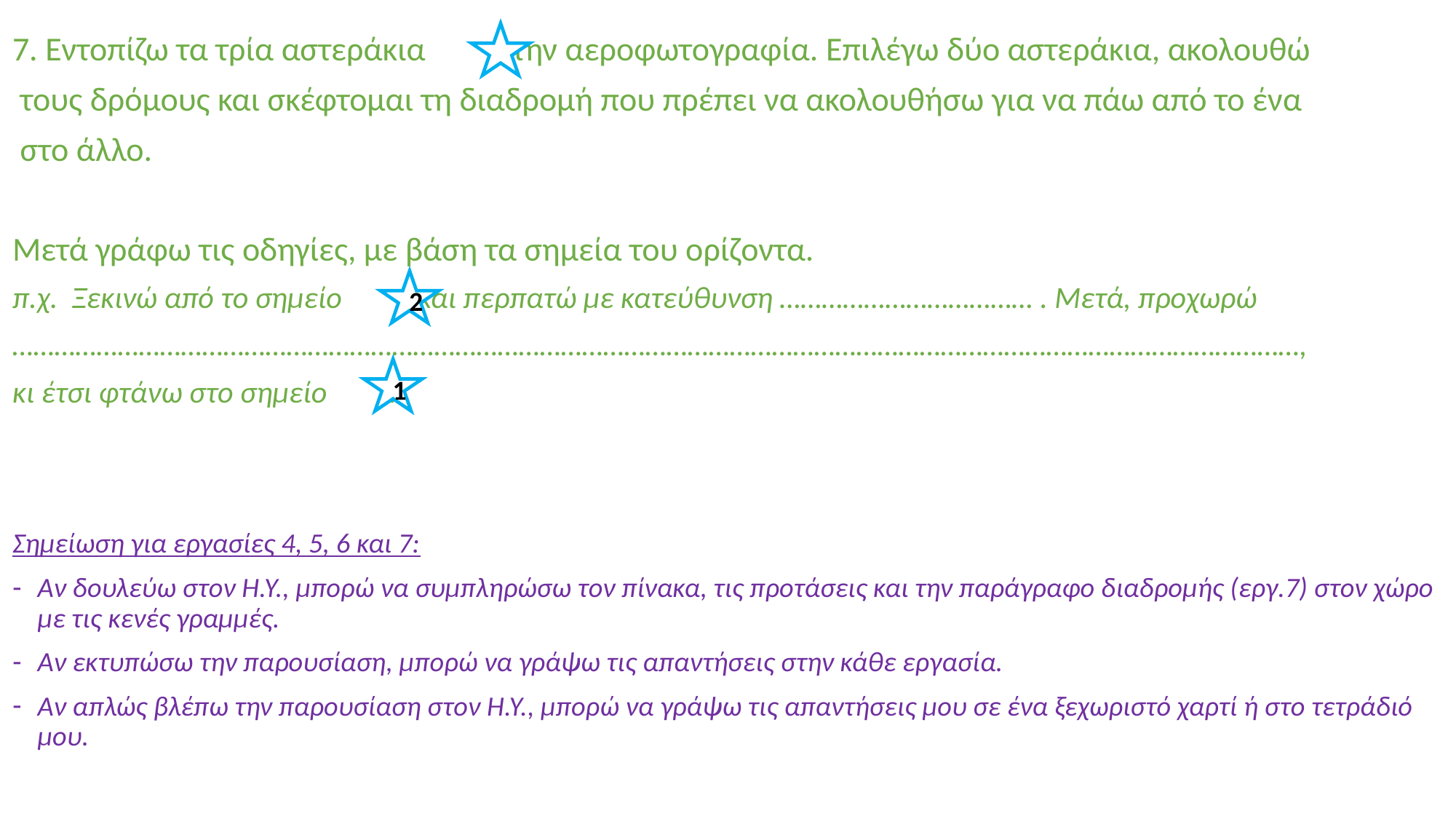

7. Εντοπίζω τα τρία αστεράκια         στην αεροφωτογραφία. Επιλέγω δύο αστεράκια, ακολουθώ
 τους δρόμους και σκέφτομαι τη διαδρομή που πρέπει να ακολουθήσω για να πάω από το ένα
 στο άλλο.

Μετά γράφω τις οδηγίες, με βάση τα σημεία του ορίζοντα.
π.χ.  Ξεκινώ από το σημείο           και περπατώ με κατεύθυνση ……………………………… . Μετά, προχωρώ
…………………………………………………………………………………………………………………………………………………………………,
κι έτσι φτάνω στο σημείο         .

Σημείωση για εργασίες 4, 5, 6 και 7:
Αν δουλεύω στον Η.Υ., μπορώ να συμπληρώσω τον πίνακα, τις προτάσεις και την παράγραφο διαδρομής (εργ.7) στον χώρο με τις κενές γραμμές.
Αν εκτυπώσω την παρουσίαση, μπορώ να γράψω τις απαντήσεις στην κάθε εργασία.
Αν απλώς βλέπω την παρουσίαση στον Η.Υ., μπορώ να γράψω τις απαντήσεις μου σε ένα ξεχωριστό χαρτί ή στο τετράδιό μου.

2
1